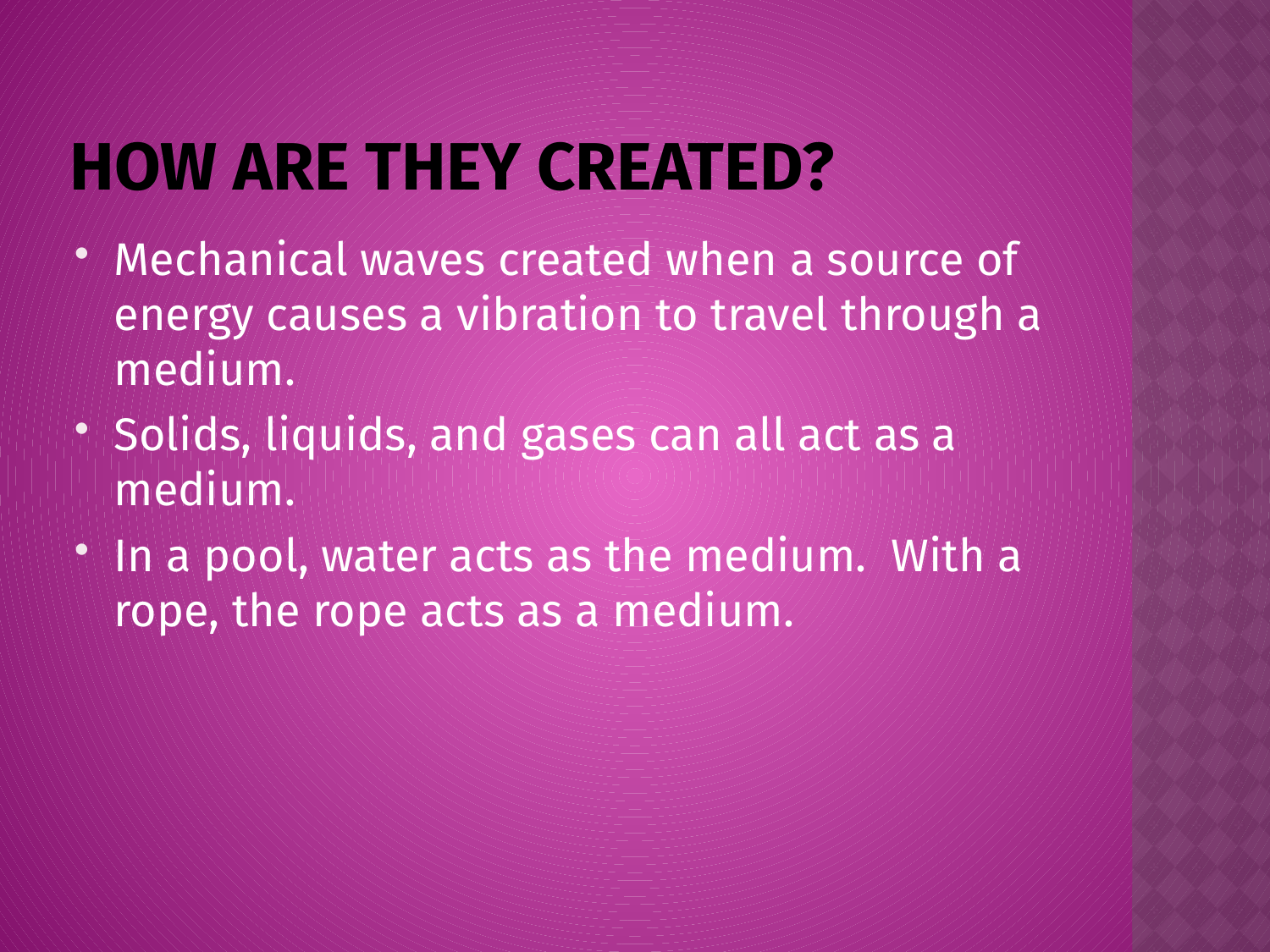

# How are they created?
Mechanical waves created when a source of energy causes a vibration to travel through a medium.
Solids, liquids, and gases can all act as a medium.
In a pool, water acts as the medium.  With a rope, the rope acts as a medium.